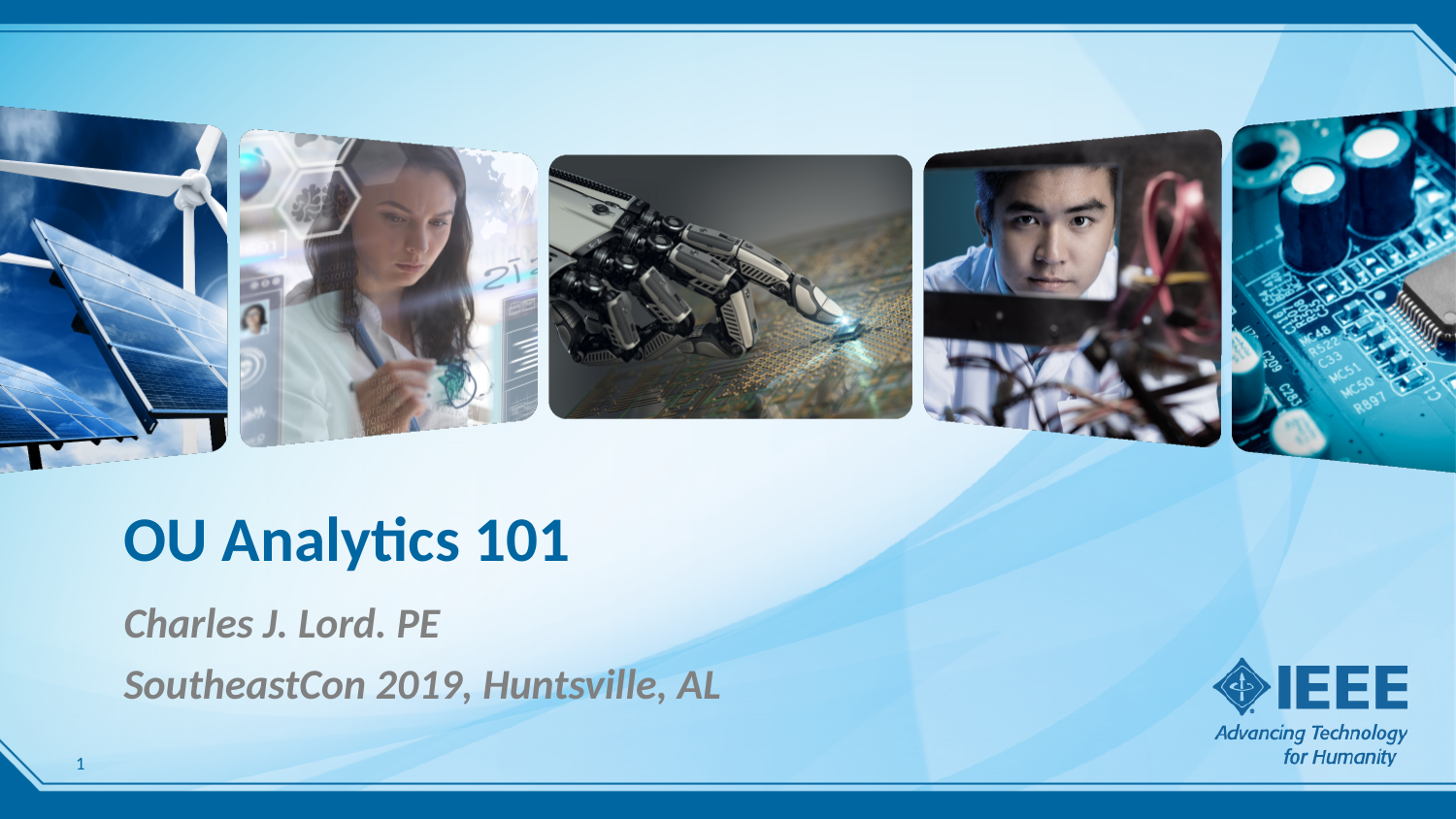

# OU Analytics 101
Charles J. Lord. PE
SoutheastCon 2019, Huntsville, AL

1